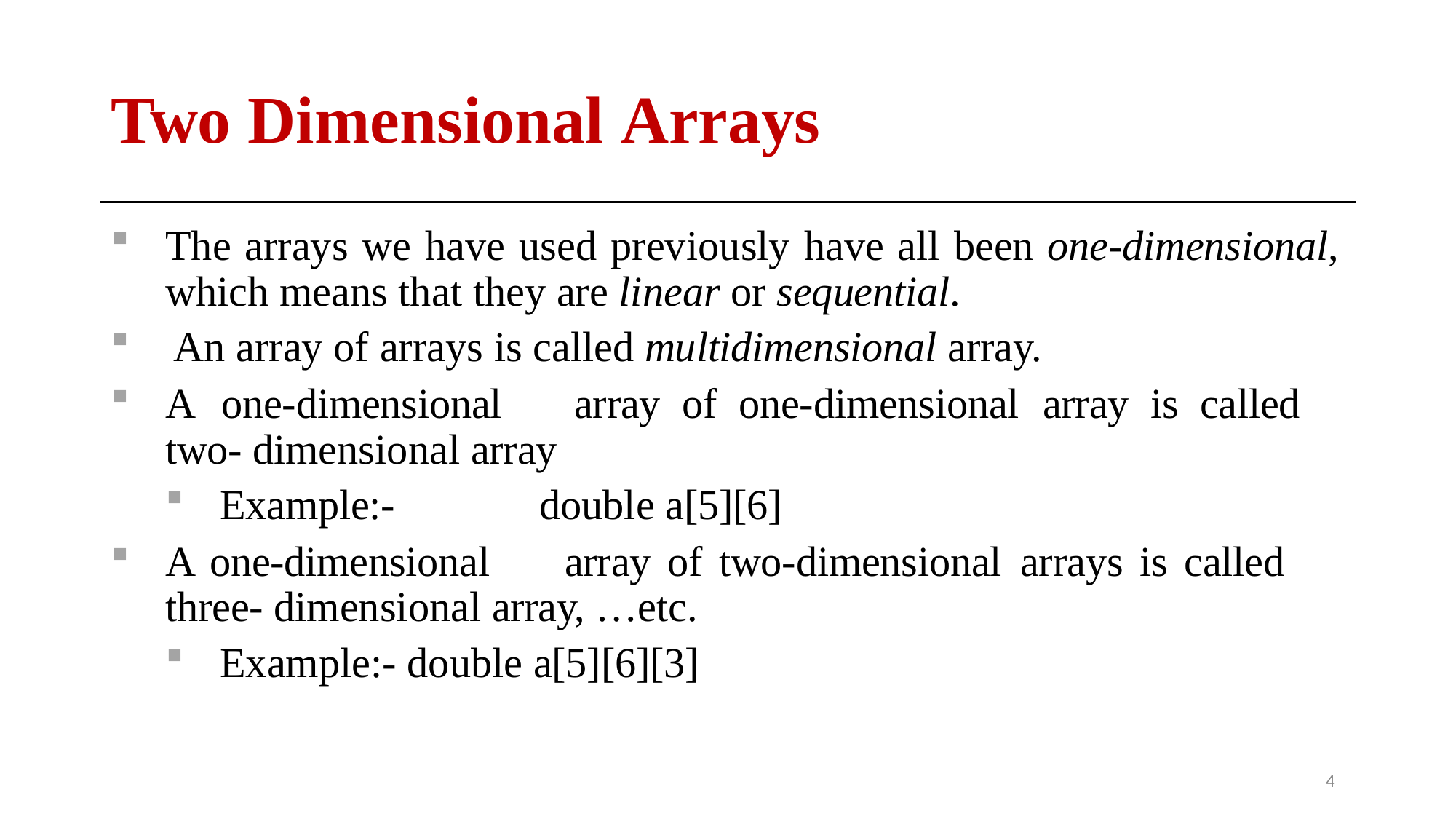

# Two Dimensional Arrays
The arrays we have used previously have all been one-dimensional, which means that they are linear or sequential.
An array of arrays is called multidimensional array.
A	one-dimensional	array	of	one-dimensional	array	is	called	two- dimensional array
Example:-	double a[5][6]
A one-dimensional	array	of	two-dimensional	arrays	is	called	three- dimensional array, …etc.
Example:- double a[5][6][3]
4